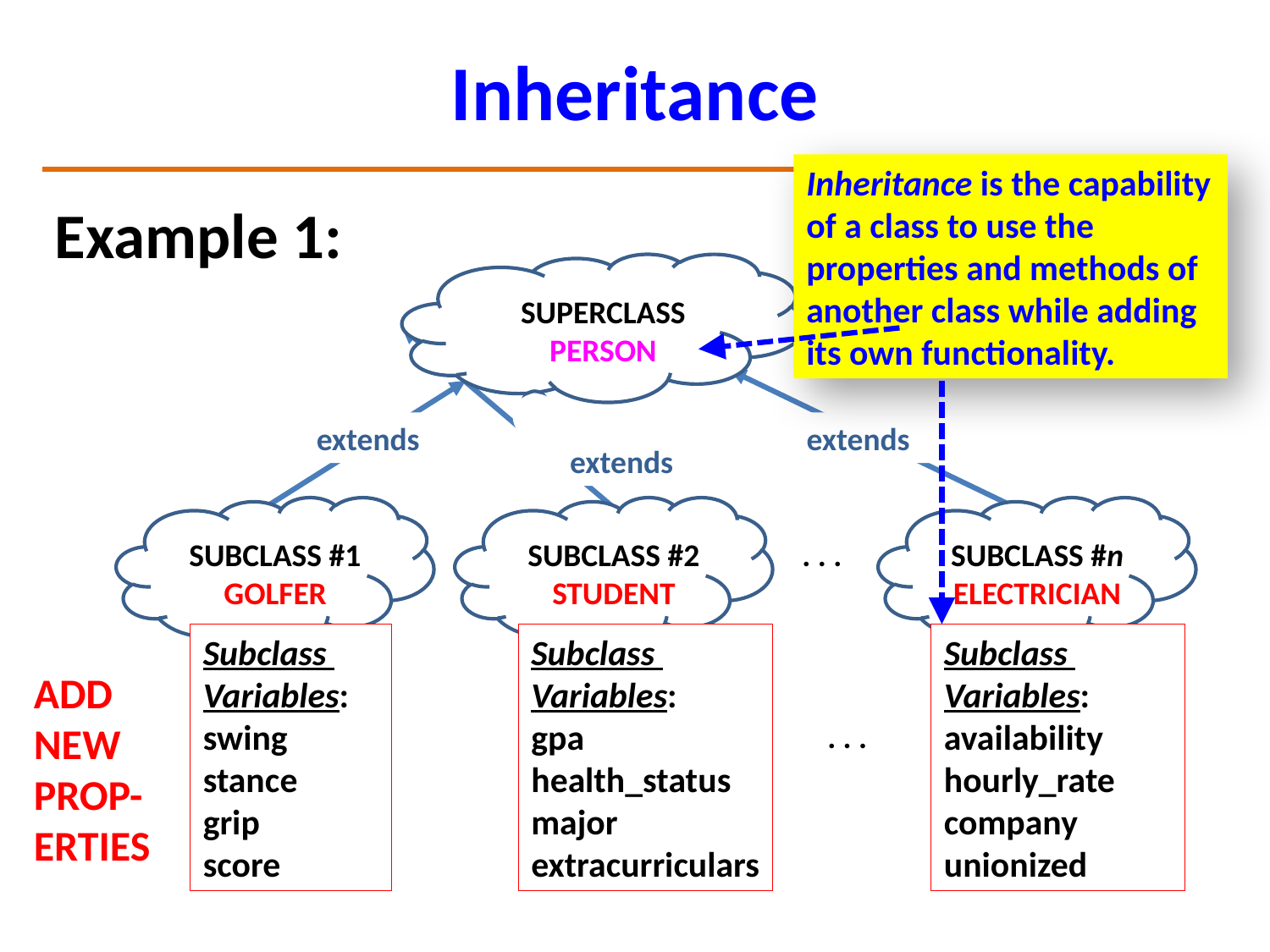

# Inheritance
Inheritance is the capability of a class to use the properties and methods of another class while adding its own functionality.
Example 1:

SUPERCLASS PERSON

    extends
   extends
extends

SUBCLASS #1 GOLFER

SUBCLASS #2 STUDENT

SUBCLASS #n ELECTRICIAN

. . .
Subclass
Variables:
swing
stance
grip
score
Subclass
Variables:
gpa
health_status
major
extracurriculars
Subclass
Variables:
availability
hourly_rate
company
unionized
ADD
NEW
PROP-ERTIES
. . .